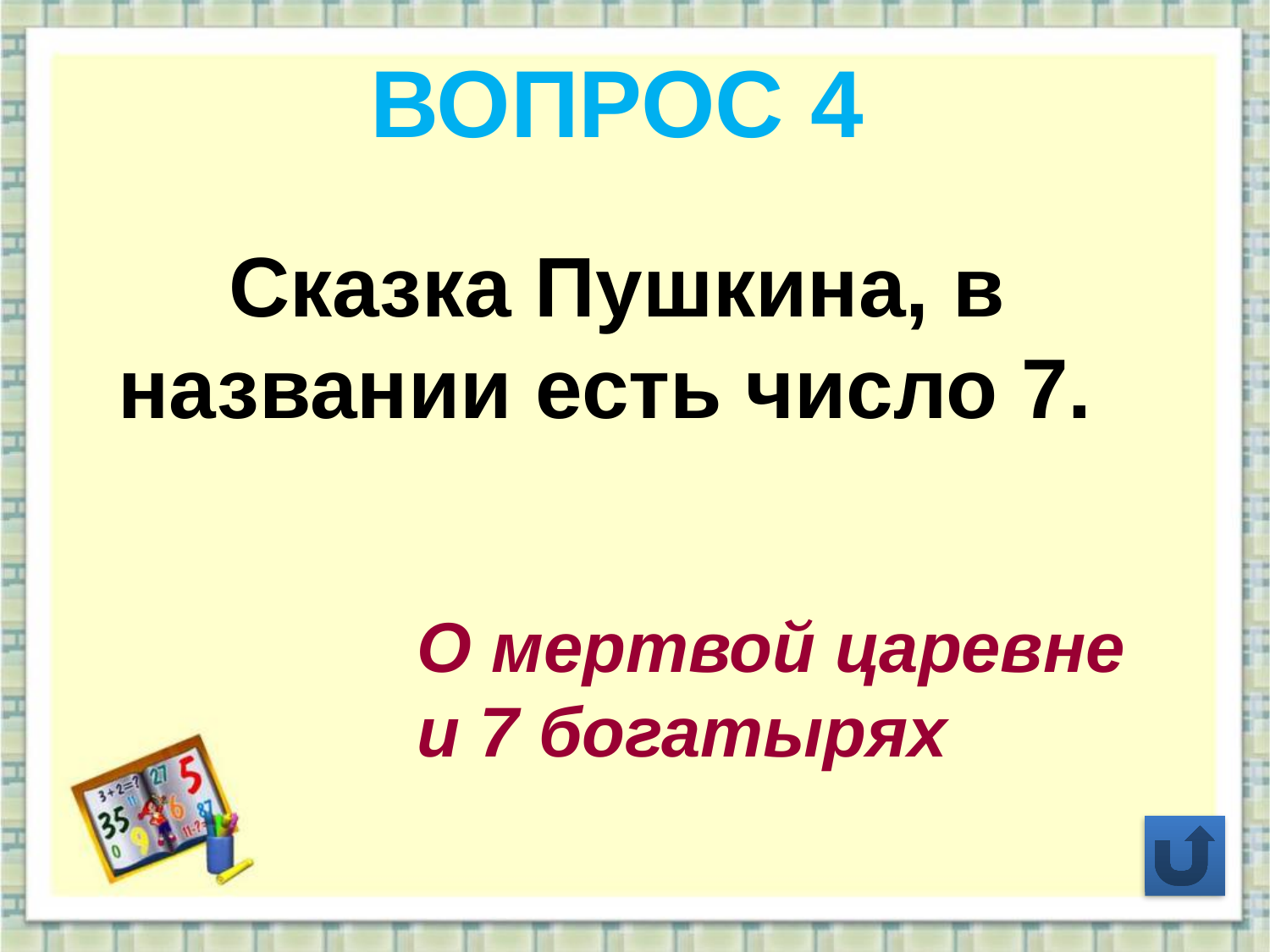

ВОПРОС 4
Сказка Пушкина, в названии есть число 7.
О мертвой царевне и 7 богатырях